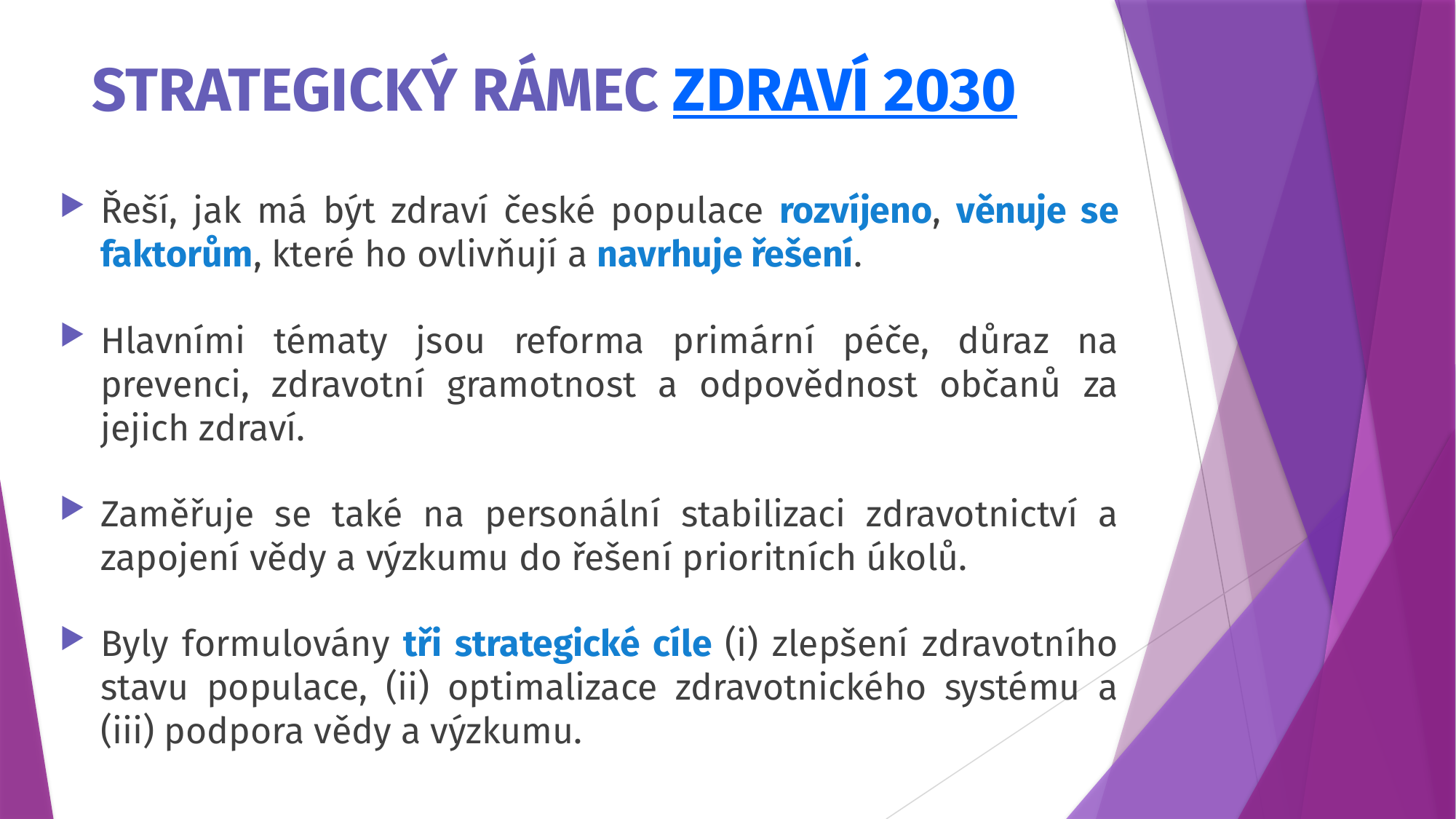

# STRATEGICKÝ RÁMEC ZDRAVÍ 2030
Řeší, jak má být zdraví české populace rozvíjeno, věnuje se faktorům, které ho ovlivňují a navrhuje řešení.
Hlavními tématy jsou reforma primární péče, důraz na prevenci, zdravotní gramotnost a odpovědnost občanů za jejich zdraví.
Zaměřuje se také na personální stabilizaci zdravotnictví a zapojení vědy a výzkumu do řešení prioritních úkolů.
Byly formulovány tři strategické cíle (i) zlepšení zdravotního stavu populace, (ii) optimalizace zdravotnického systému a (iii) podpora vědy a výzkumu.